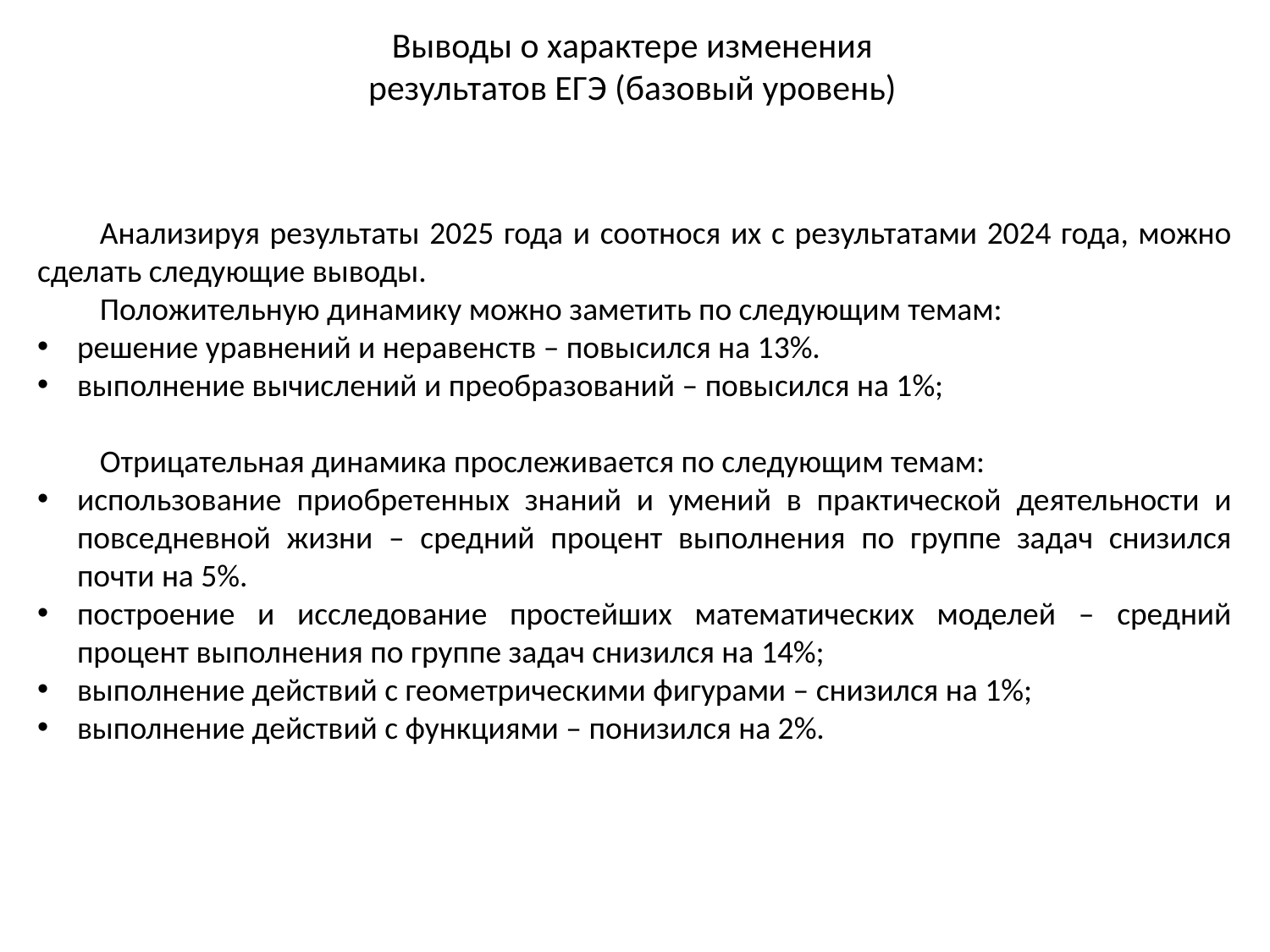

Выводы о характере изменения
результатов ЕГЭ (базовый уровень)
Анализируя результаты 2025 года и соотнося их с результатами 2024 года, можно сделать следующие выводы.
Положительную динамику можно заметить по следующим темам:
решение уравнений и неравенств – повысился на 13%.
выполнение вычислений и преобразований – повысился на 1%;

Отрицательная динамика прослеживается по следующим темам:
использование приобретенных знаний и умений в практической деятельности и повседневной жизни – средний процент выполнения по группе задач снизился почти на 5%.
построение и исследование простейших математических моделей – средний процент выполнения по группе задач снизился на 14%;
выполнение действий с геометрическими фигурами – снизился на 1%;
выполнение действий с функциями – понизился на 2%.